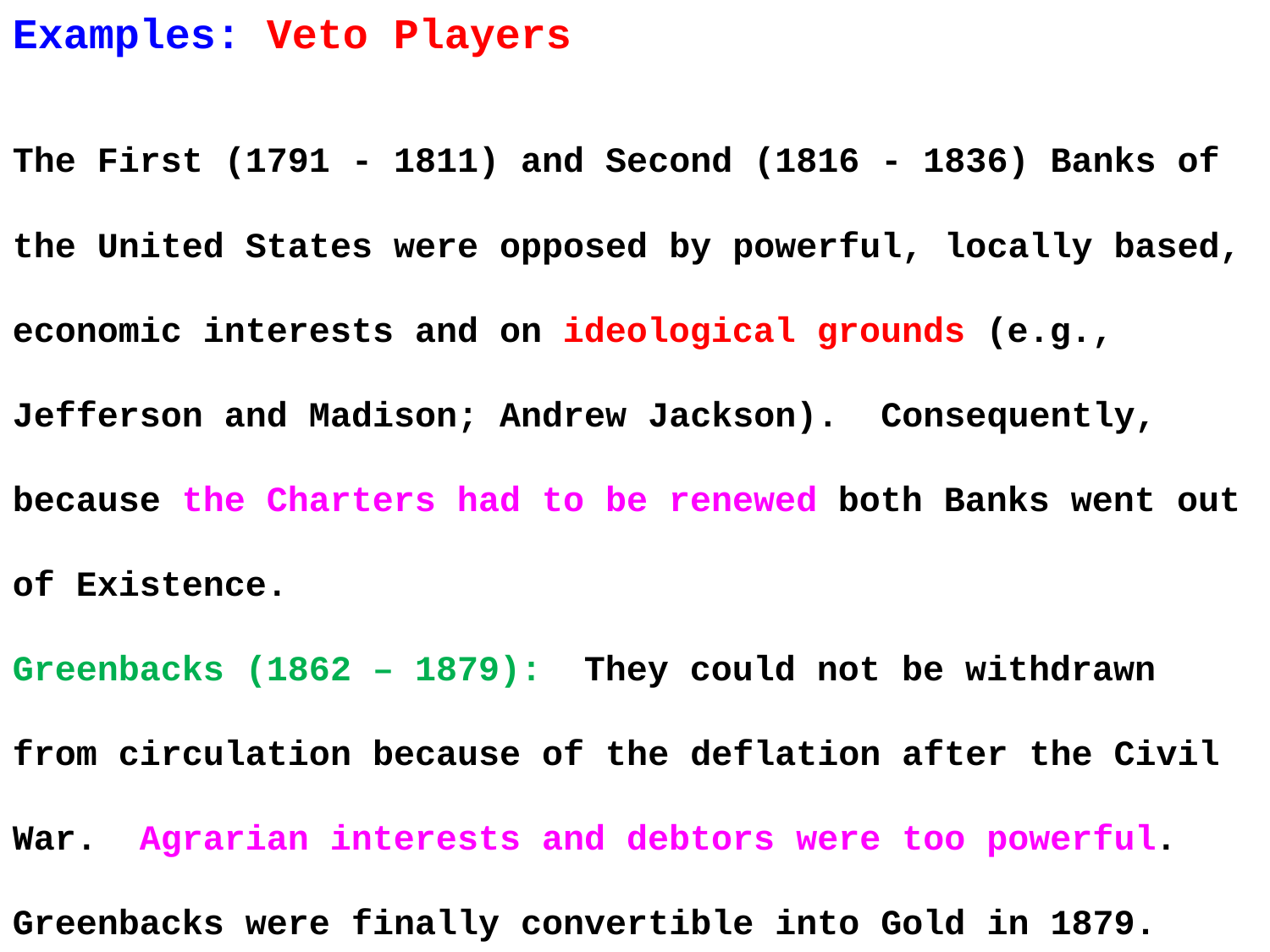

Examples: Veto Players

The First (1791 - 1811) and Second (1816 - 1836) Banks of the United States were opposed by powerful, locally based, economic interests and on ideological grounds (e.g., Jefferson and Madison; Andrew Jackson).  Consequently, because the Charters had to be renewed both Banks went out of Existence.
Greenbacks (1862 – 1879):  They could not be withdrawn from circulation because of the deflation after the Civil War.  Agrarian interests and debtors were too powerful.  Greenbacks were finally convertible into Gold in 1879.